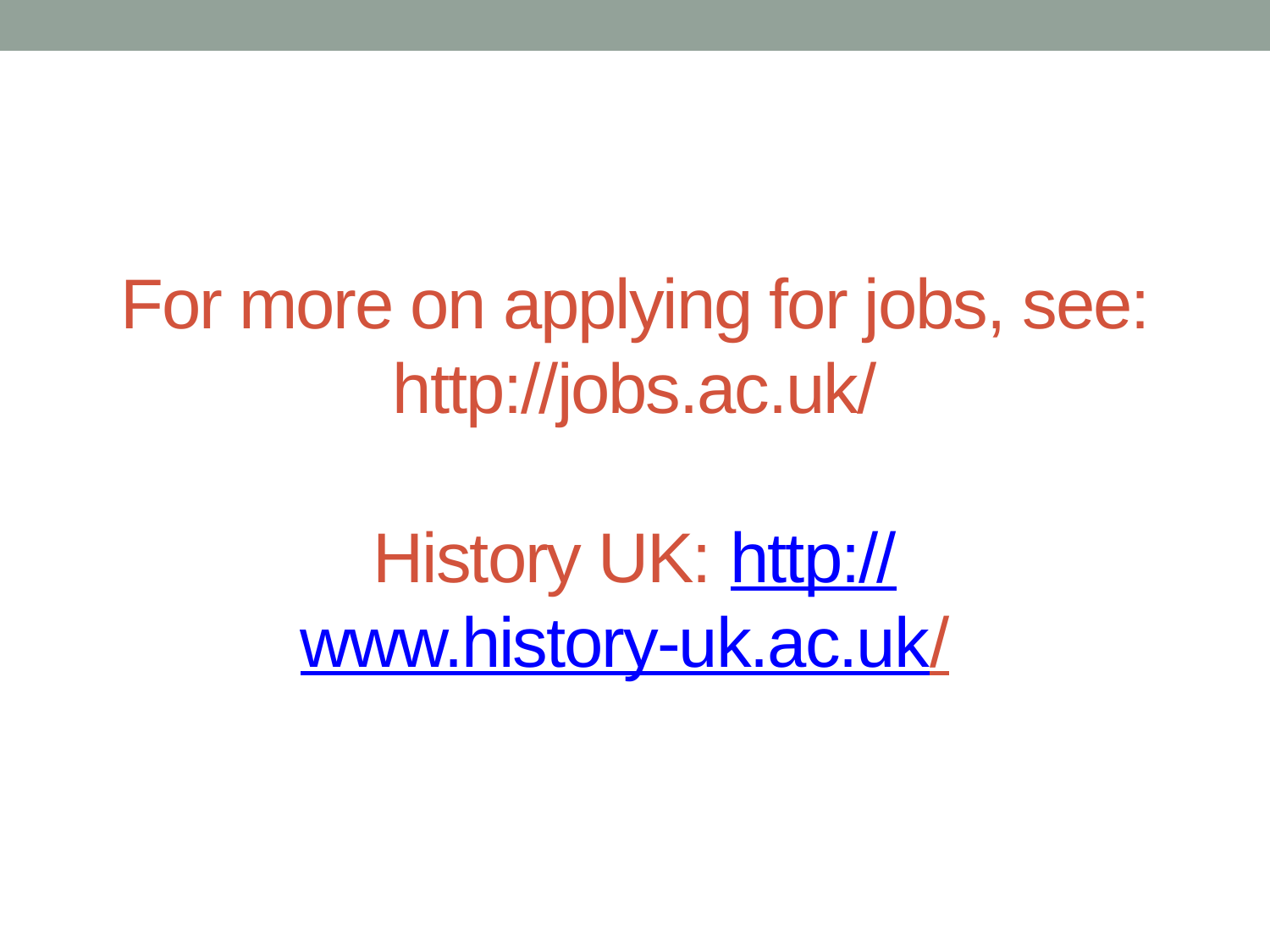

# For more on applying for jobs, see: http://jobs.ac.uk/ History UK: http://www.history-uk.ac.uk/